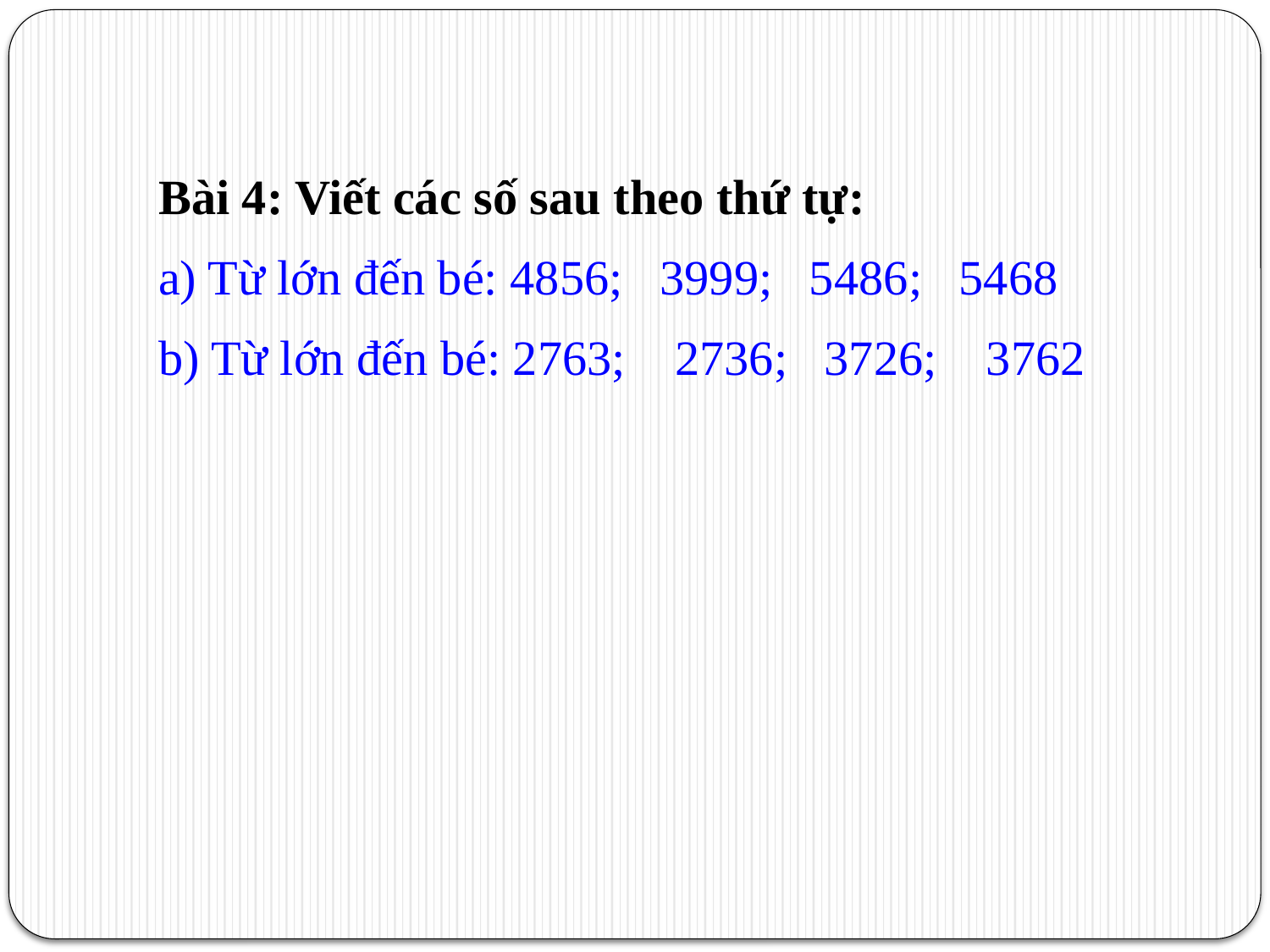

Bài 4: Viết các số sau theo thứ tự:
     a) Từ lớn đến bé: 4856;   3999;   5486;   5468
     b) Từ lớn đến bé: 2763;    2736;   3726;    3762